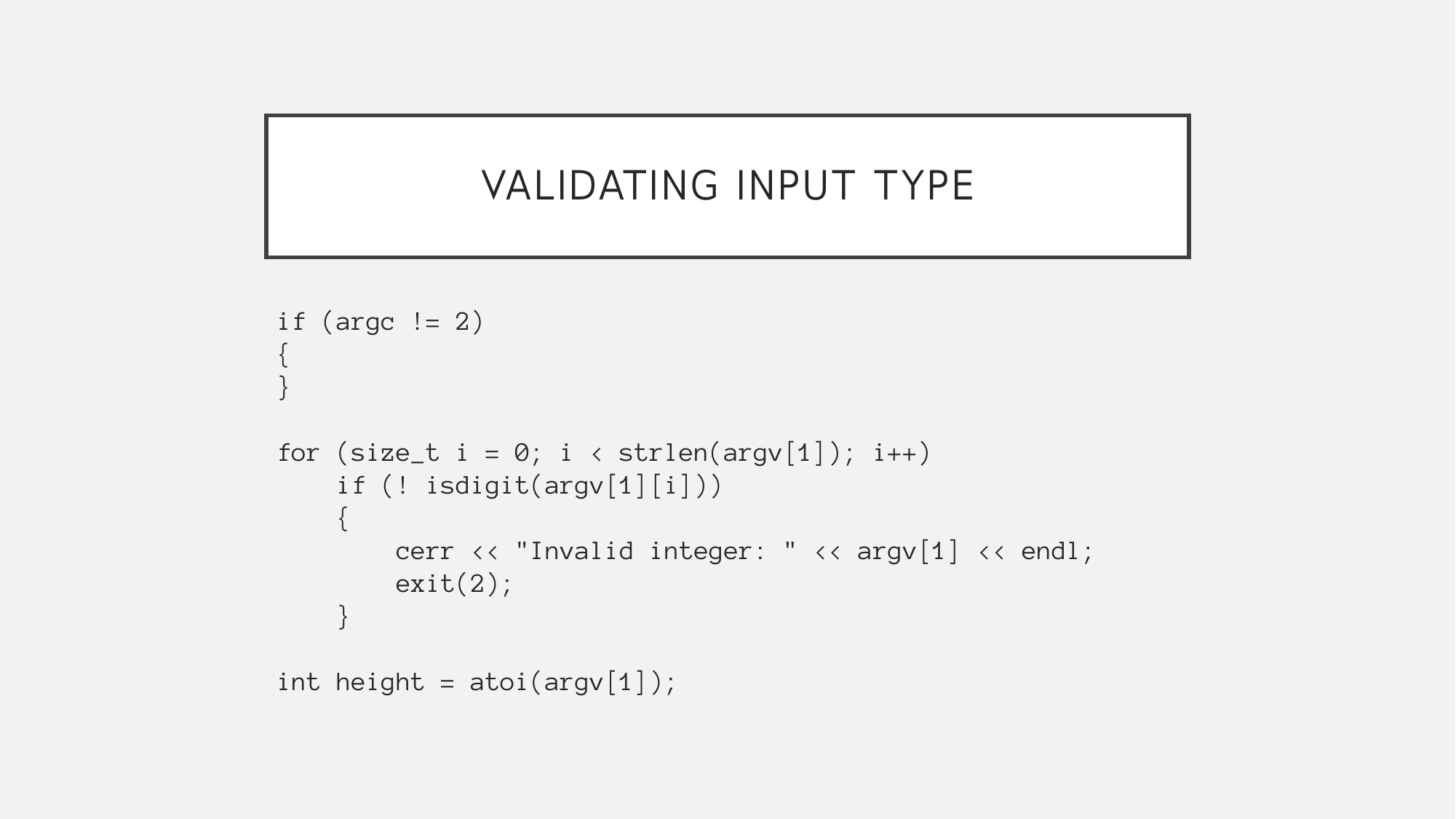

# validating input type
if (argc != 2)
{
}

for (size_t i = 0; i < strlen(argv[1]); i++)
    if (! isdigit(argv[1][i]))
    {
        cerr << "Invalid integer: " << argv[1] << endl;
        exit(2);
    }

int height = atoi(argv[1]);